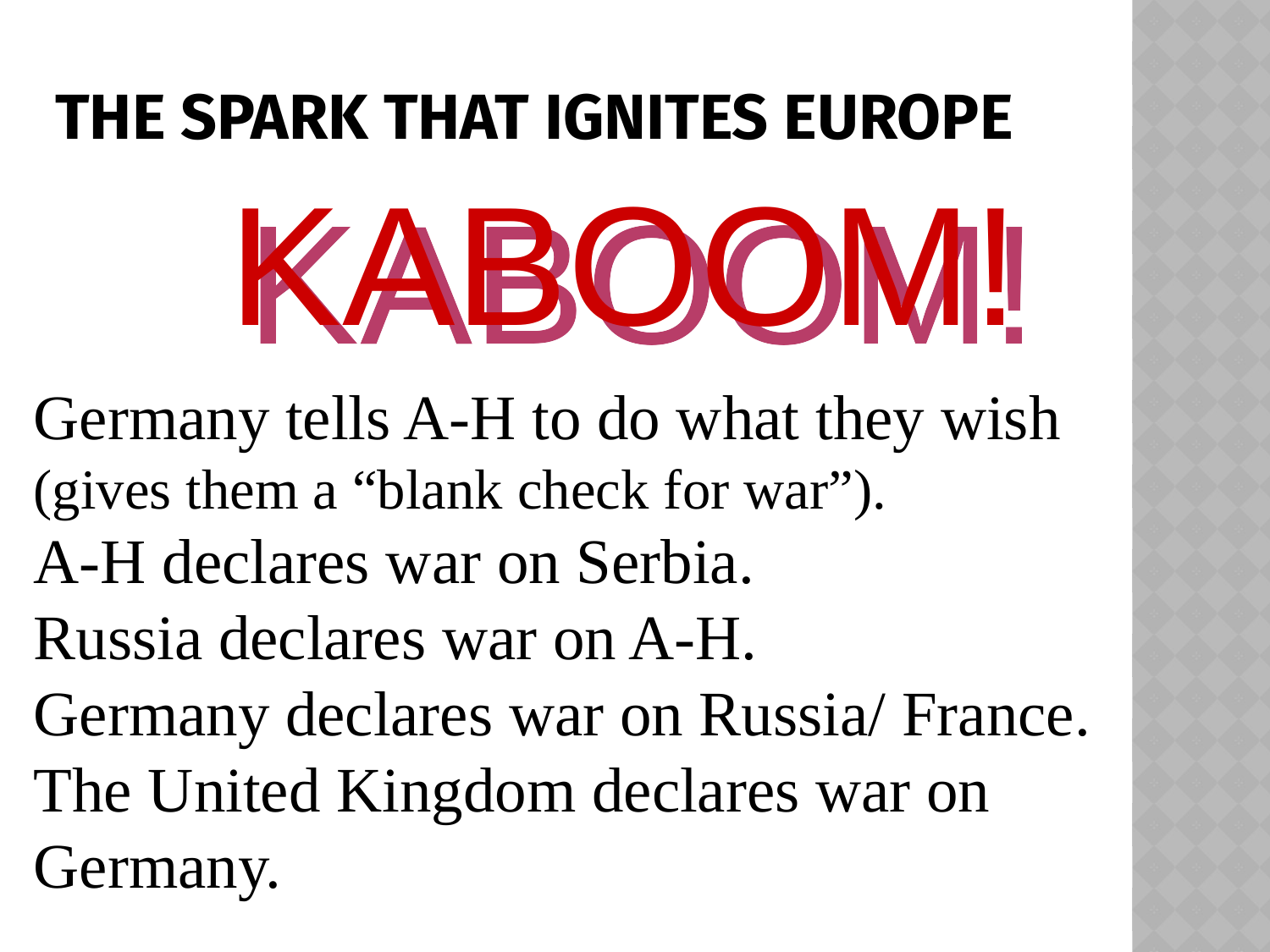

# The Spark that Ignites Europe

KABOOM!
Germany tells A-H to do what they wish (gives them a “blank check for war”).
A-H declares war on Serbia.
Russia declares war on A-H.
Germany declares war on Russia/ France.
The United Kingdom declares war on Germany.